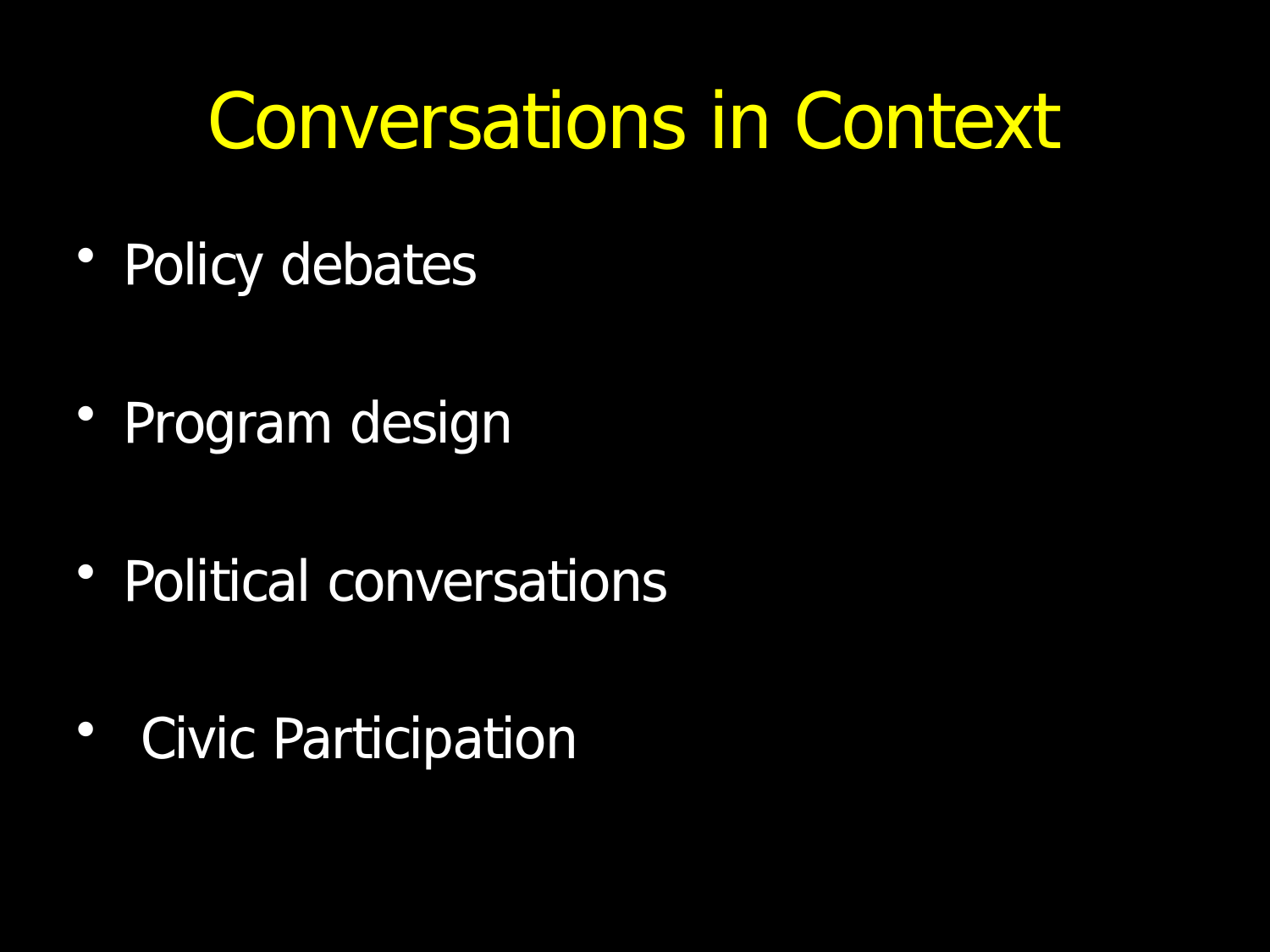

# Conversations in Context
Policy debates

Program design

Political conversations

 Civic Participation